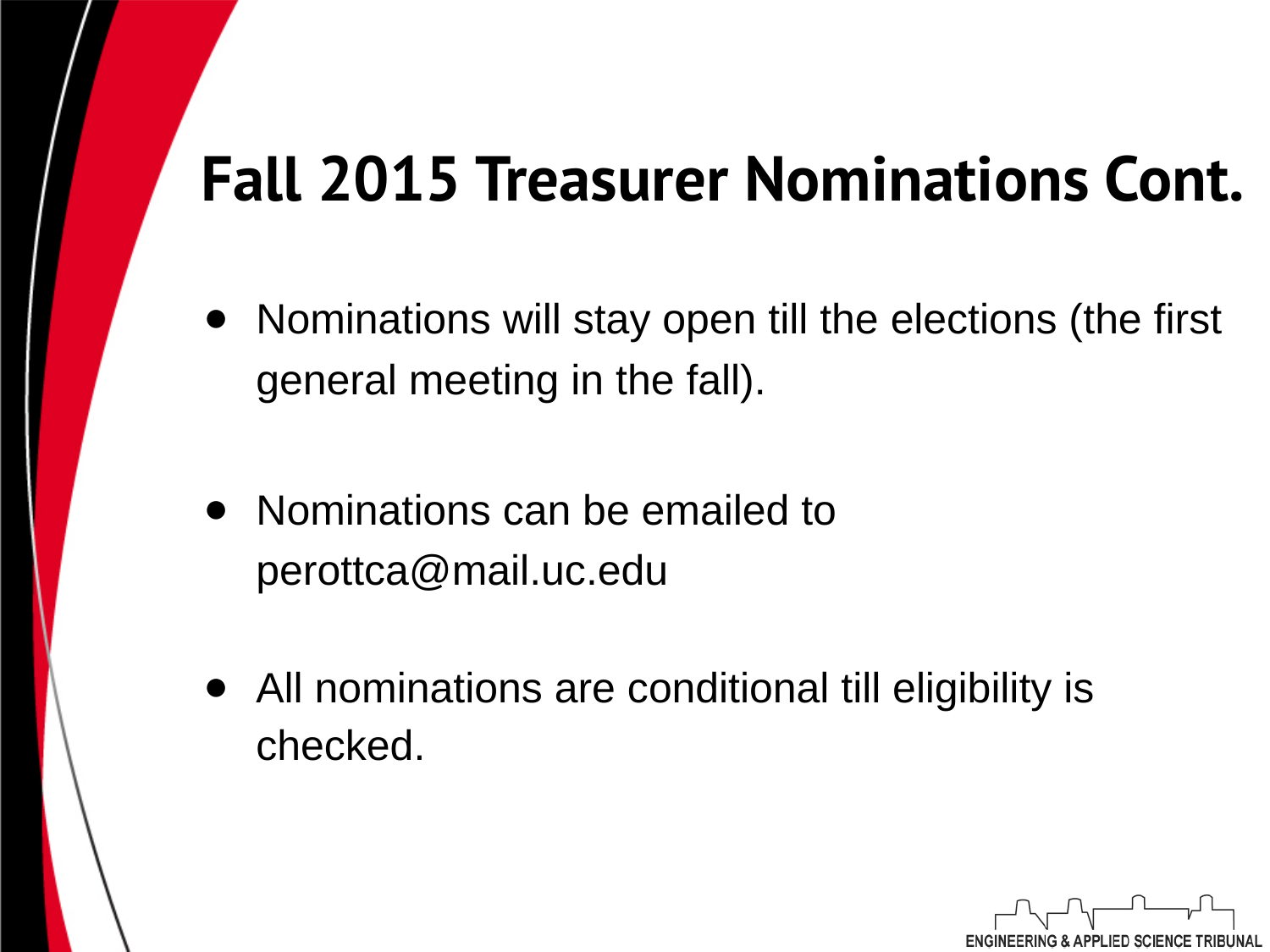

# Fall 2015 Treasurer Nominations Cont.

Nominations will stay open till the elections (the first general meeting in the fall).

Nominations can be emailed to perottca@mail.uc.edu

All nominations are conditional till eligibility is checked.